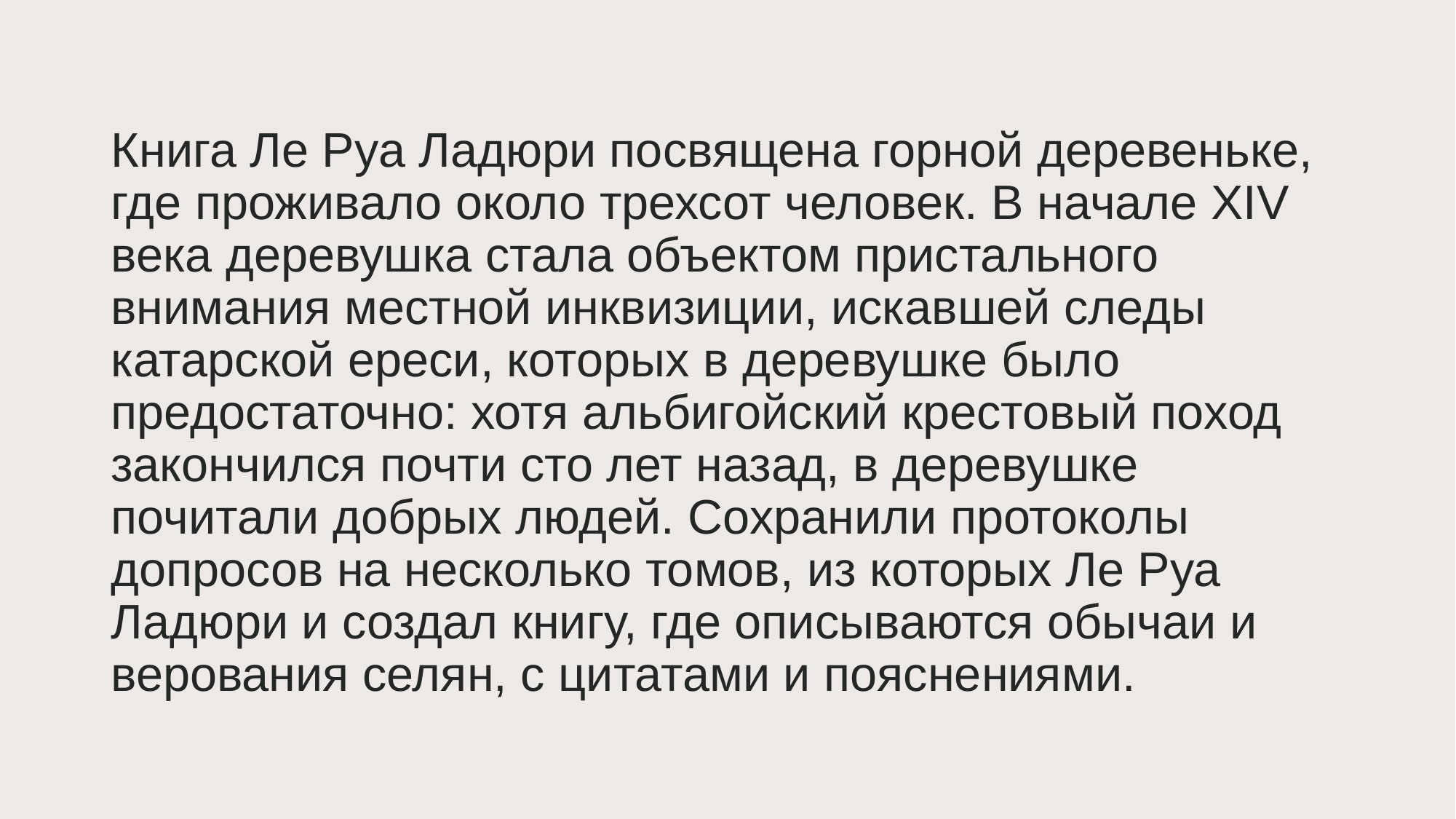

# Книга Ле Руа Ладюри посвящена горной деревеньке, где проживало около трехсот человек. В начале XIV века деревушка стала объектом пристального внимания местной инквизиции, искавшей следы катарской ереси, которых в деревушке было предостаточно: хотя альбигойский крестовый поход закончился почти сто лет назад, в деревушке почитали добрых людей. Сохранили протоколы допросов на несколько томов, из которых Ле Руа Ладюри и создал книгу, где описываются обычаи и верования селян, с цитатами и пояснениями.